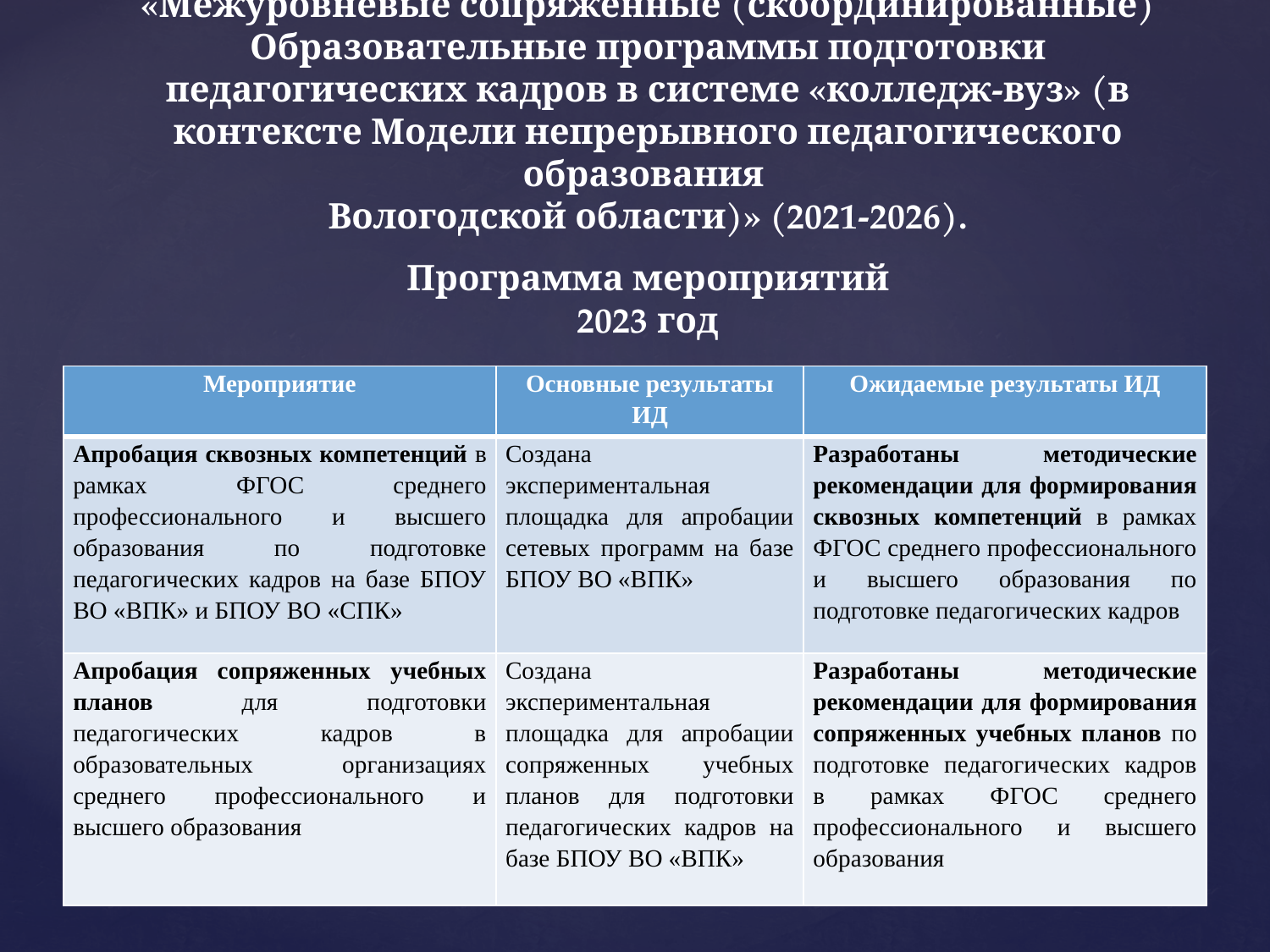

# «Межуровневые сопряженные (скоординированные) Образовательные программы подготовки педагогических кадров в системе «колледж-вуз» (в контексте Модели непрерывного педагогического образования Вологодской области)» (2021-2026).   Программа мероприятий 2023 год
| Мероприятие | Основные результаты ИД | Ожидаемые результаты ИД |
| --- | --- | --- |
| Апробация сквозных компетенций в рамках ФГОС среднего профессионального и высшего образования по подготовке педагогических кадров на базе БПОУ ВО «ВПК» и БПОУ ВО «СПК» | Создана экспериментальная площадка для апробации сетевых программ на базе БПОУ ВО «ВПК» | Разработаны методические рекомендации для формирования сквозных компетенций в рамках ФГОС среднего профессионального и высшего образования по подготовке педагогических кадров |
| Апробация сопряженных учебных планов для подготовки педагогических кадров в образовательных организациях среднего профессионального и высшего образования | Создана экспериментальная площадка для апробации сопряженных учебных планов для подготовки педагогических кадров на базе БПОУ ВО «ВПК» | Разработаны методические рекомендации для формирования сопряженных учебных планов по подготовке педагогических кадров в рамках ФГОС среднего профессионального и высшего образования |